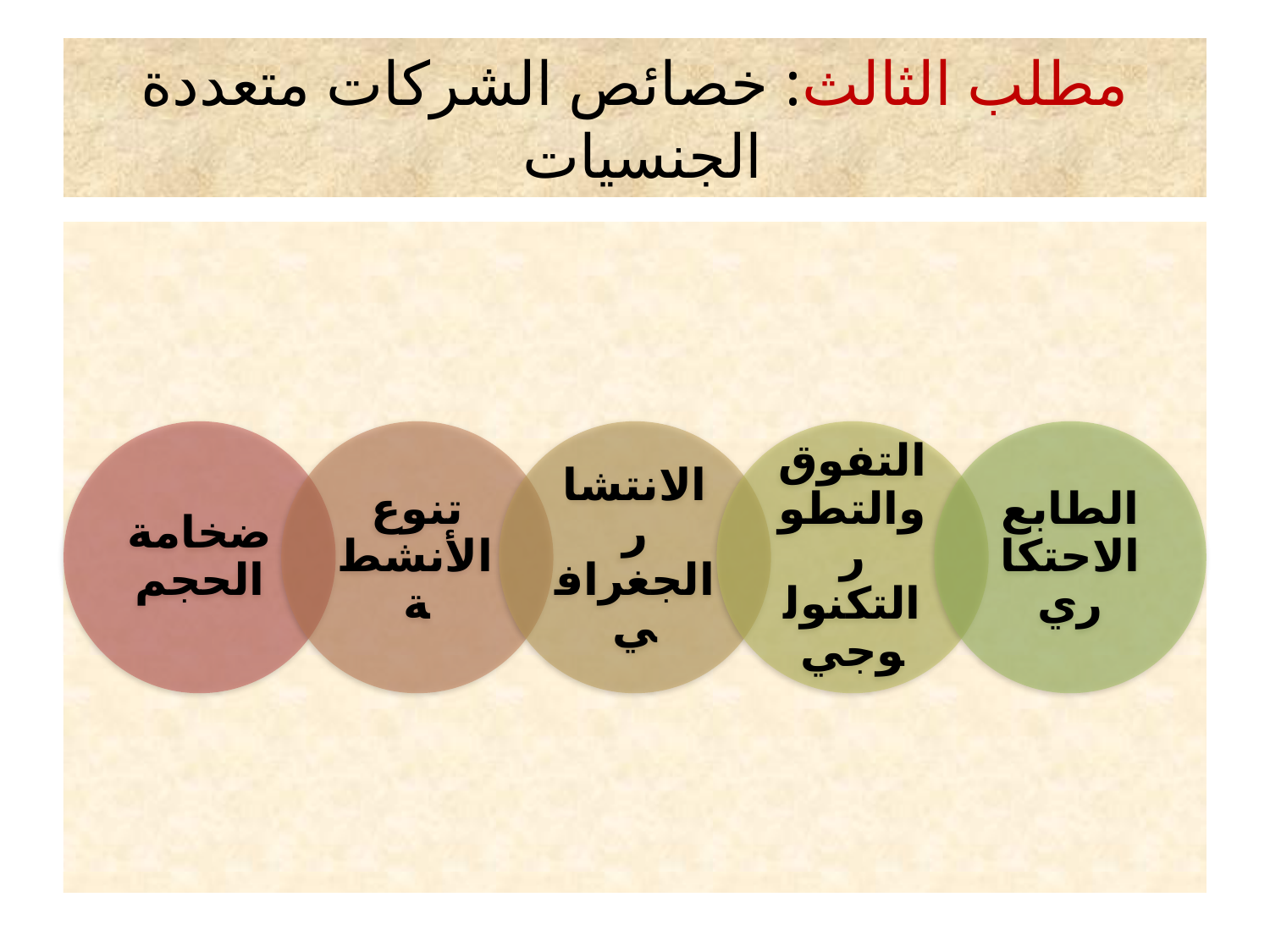

# مطلب الثالث: خصائص الشركات متعددة الجنسيات
ضخامة الحجم
تنوع الأنشطة
الانتشار الجغرافي
التفوق والتطور التكنولوجي
الطابع الاحتكاري